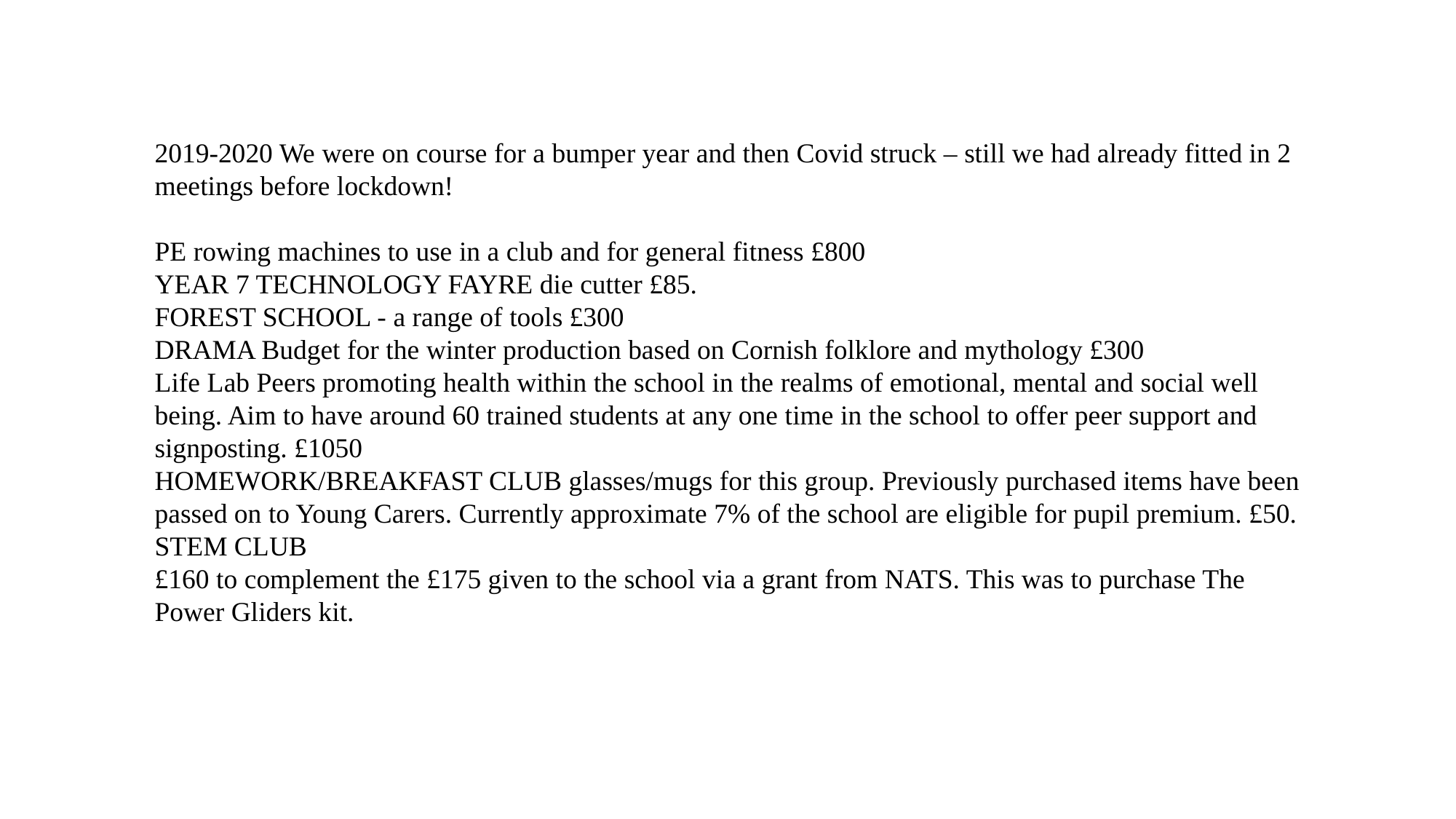

2019-2020 We were on course for a bumper year and then Covid struck – still we had already fitted in 2 meetings before lockdown!

PE rowing machines to use in a club and for general fitness £800
YEAR 7 TECHNOLOGY FAYRE die cutter £85.
FOREST SCHOOL - a range of tools £300
DRAMA Budget for the winter production based on Cornish folklore and mythology £300
Life Lab Peers promoting health within the school in the realms of emotional, mental and social well being. Aim to have around 60 trained students at any one time in the school to offer peer support and signposting. £1050
HOMEWORK/BREAKFAST CLUB glasses/mugs for this group. Previously purchased items have been passed on to Young Carers. Currently approximate 7% of the school are eligible for pupil premium. £50.
STEM CLUB
£160 to complement the £175 given to the school via a grant from NATS. This was to purchase The Power Gliders kit.